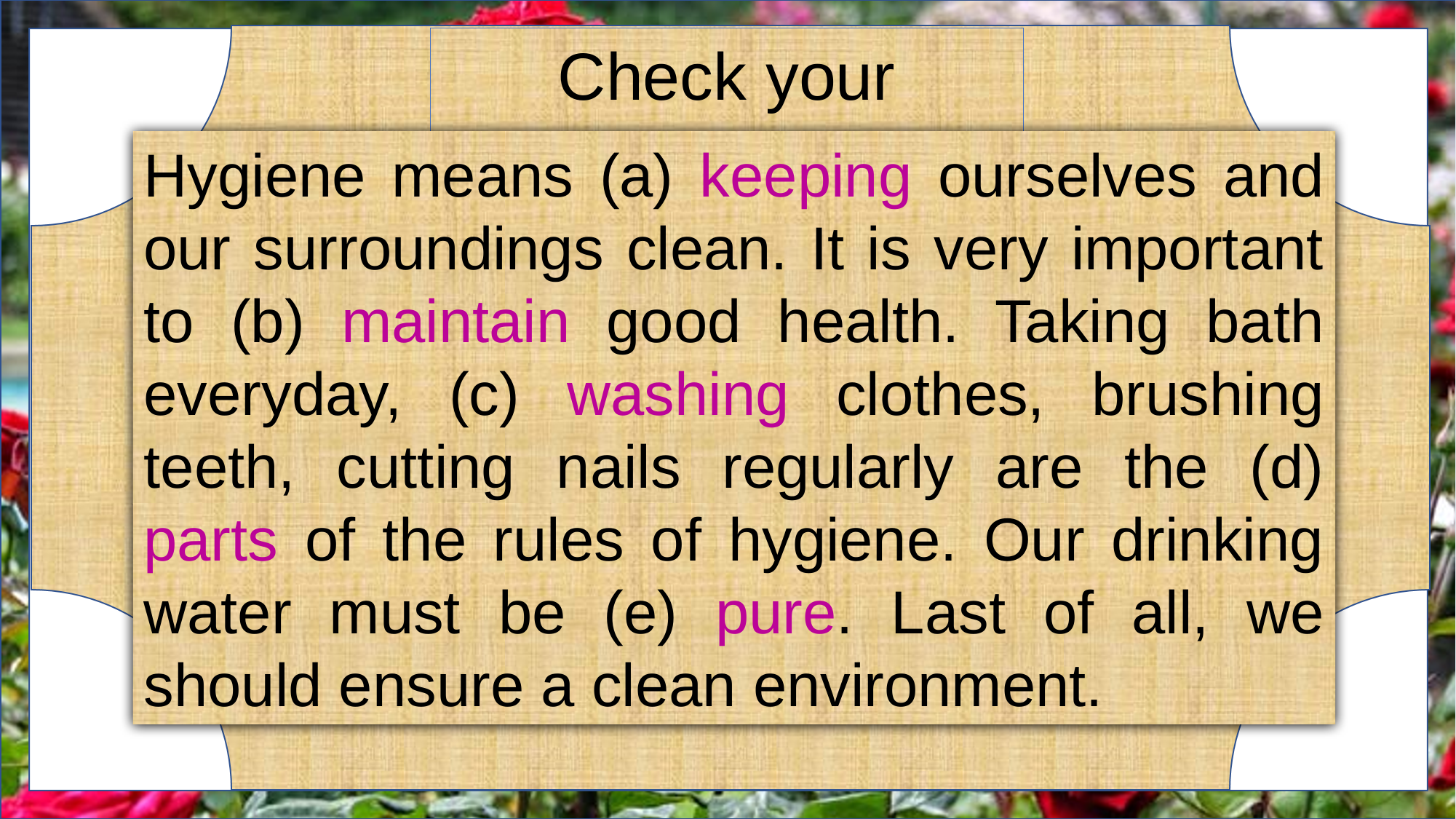

Check your answers
Hygiene means (a) keeping ourselves and our surroundings clean. It is very important to (b) maintain good health. Taking bath everyday, (c) washing clothes, brushing teeth, cutting nails regularly are the (d) parts of the rules of hygiene. Our drinking water must be (e) pure. Last of all, we should ensure a clean environment.